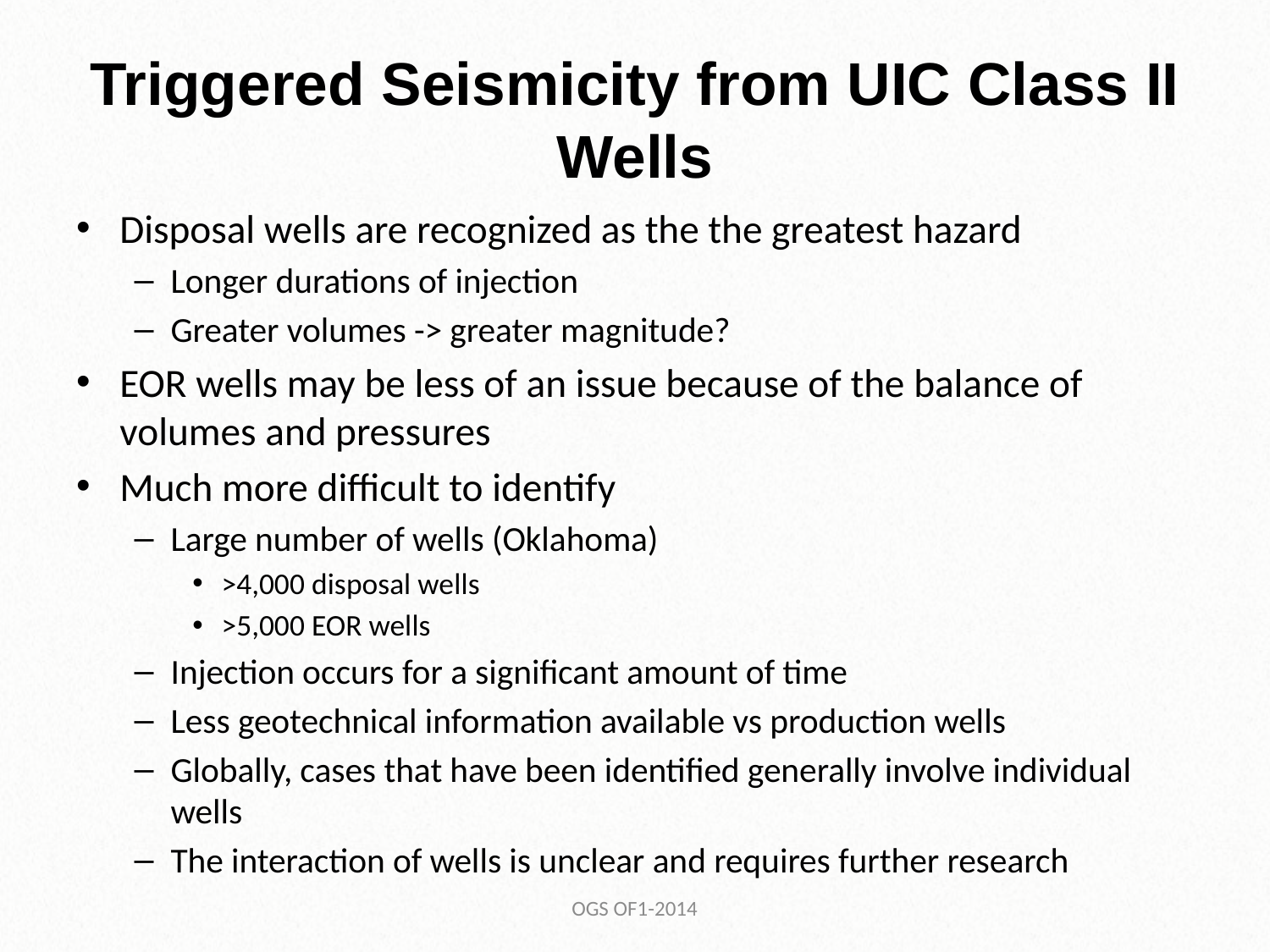

# Triggered Seismicity from UIC Class II Wells
Disposal wells are recognized as the the greatest hazard
Longer durations of injection
Greater volumes -> greater magnitude?
EOR wells may be less of an issue because of the balance of volumes and pressures
Much more difficult to identify
Large number of wells (Oklahoma)
>4,000 disposal wells
>5,000 EOR wells
Injection occurs for a significant amount of time
Less geotechnical information available vs production wells
Globally, cases that have been identified generally involve individual wells
The interaction of wells is unclear and requires further research
OGS OF1-2014